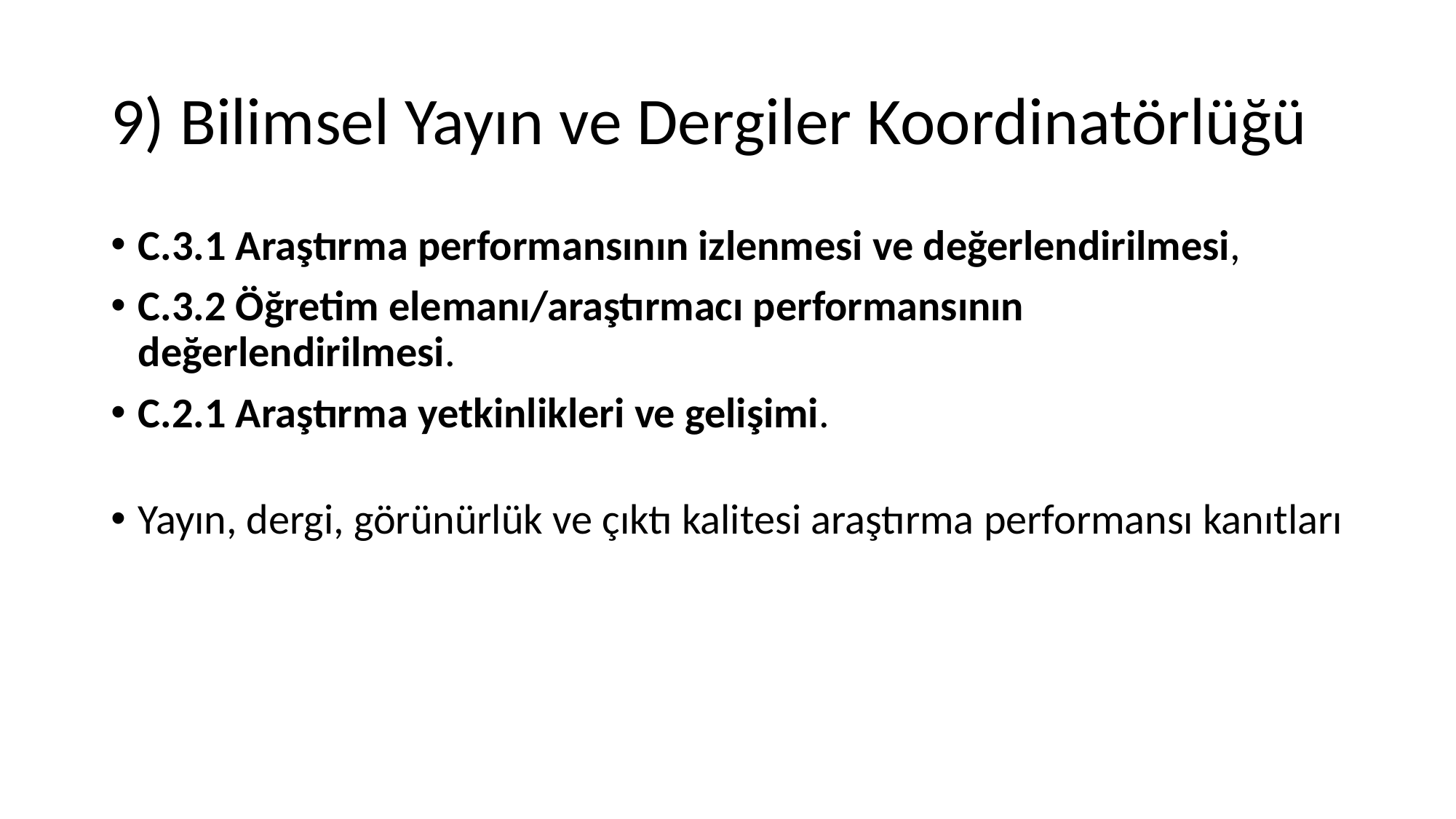

# 9) Bilimsel Yayın ve Dergiler Koordinatörlüğü
C.3.1 Araştırma performansının izlenmesi ve değerlendirilmesi,
C.3.2 Öğretim elemanı/araştırmacı performansının değerlendirilmesi.
C.2.1 Araştırma yetkinlikleri ve gelişimi.
Yayın, dergi, görünürlük ve çıktı kalitesi araştırma performansı kanıtları